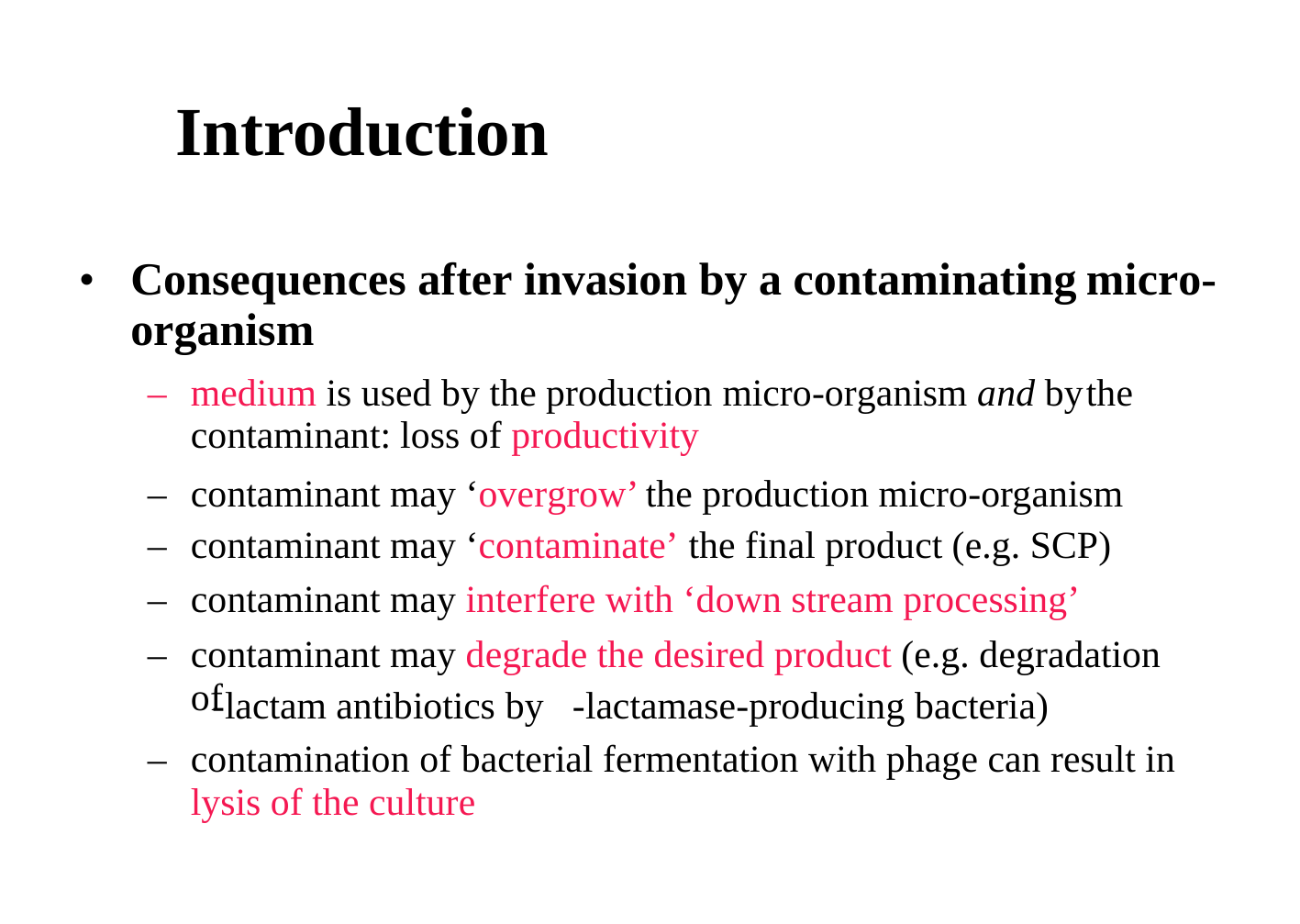

Introduction
•
Consequences after invasion by a contaminating
organism
micro-
medium is used by the production micro-organism and by
contaminant: loss of productivity
–
the
–
–
–
–
contaminant may ‘overgrow’ the production micro-organism
contaminant may ‘contaminate’ the final product (e.g. SCP)
contaminant may interfere with ‘down stream processing’
contaminant may degrade the desired product (e.g. degradation of
-lactam antibiotics by
-lactamase-producing bacteria)
–
contamination of bacterial fermentation with phage can result in
lysis of the culture